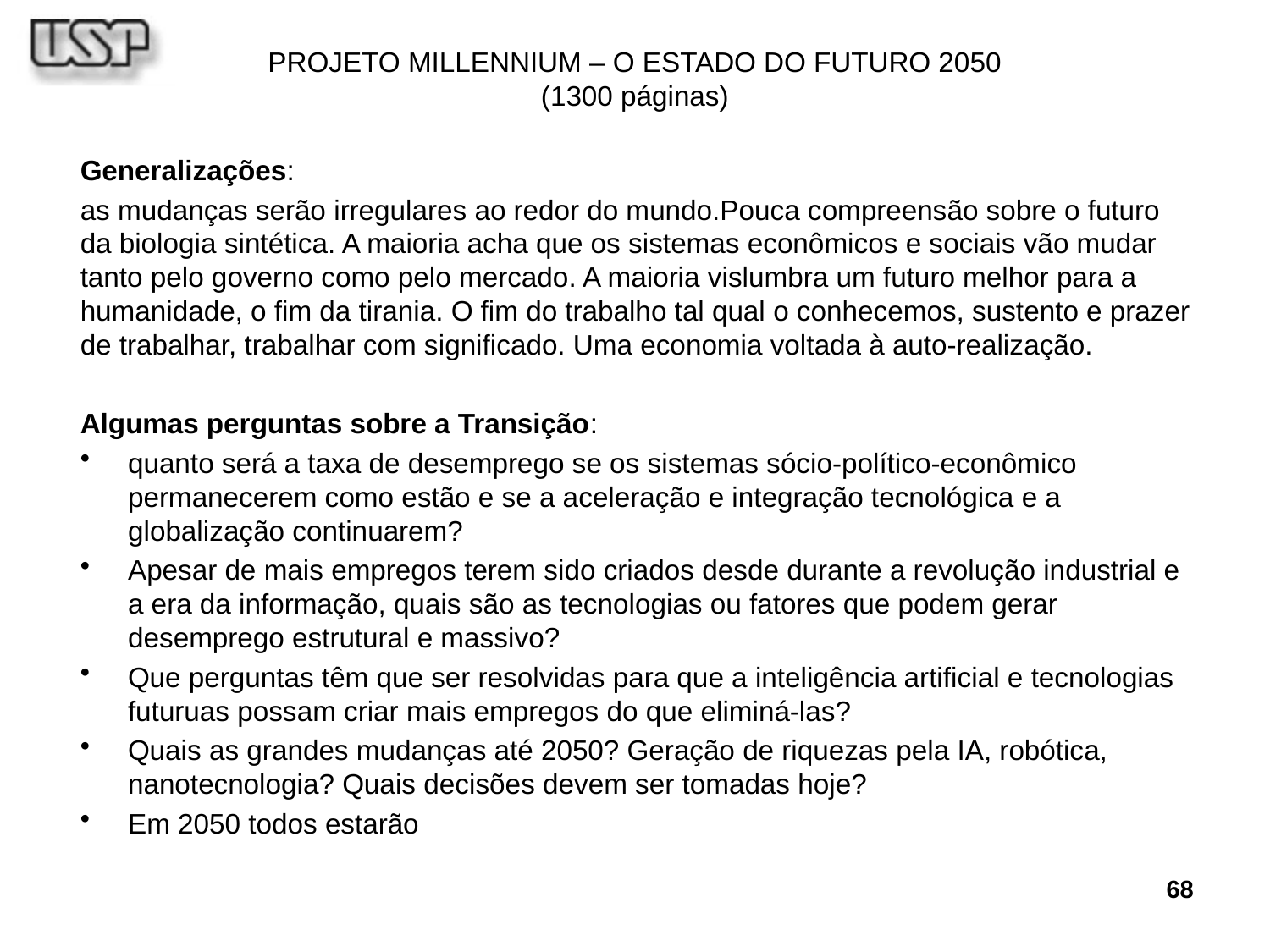

# PROJETO MILLENNIUM – O ESTADO DO FUTURO 2050 (1300 páginas)
Generalizações:
as mudanças serão irregulares ao redor do mundo.Pouca compreensão sobre o futuro da biologia sintética. A maioria acha que os sistemas econômicos e sociais vão mudar tanto pelo governo como pelo mercado. A maioria vislumbra um futuro melhor para a humanidade, o fim da tirania. O fim do trabalho tal qual o conhecemos, sustento e prazer de trabalhar, trabalhar com significado. Uma economia voltada à auto-realização.

Algumas perguntas sobre a Transição:
quanto será a taxa de desemprego se os sistemas sócio-político-econômico permanecerem como estão e se a aceleração e integração tecnológica e a globalização continuarem?
Apesar de mais empregos terem sido criados desde durante a revolução industrial e a era da informação, quais são as tecnologias ou fatores que podem gerar desemprego estrutural e massivo?
Que perguntas têm que ser resolvidas para que a inteligência artificial e tecnologias futuruas possam criar mais empregos do que eliminá-las?
Quais as grandes mudanças até 2050? Geração de riquezas pela IA, robótica, nanotecnologia? Quais decisões devem ser tomadas hoje?
Em 2050 todos estarão
68